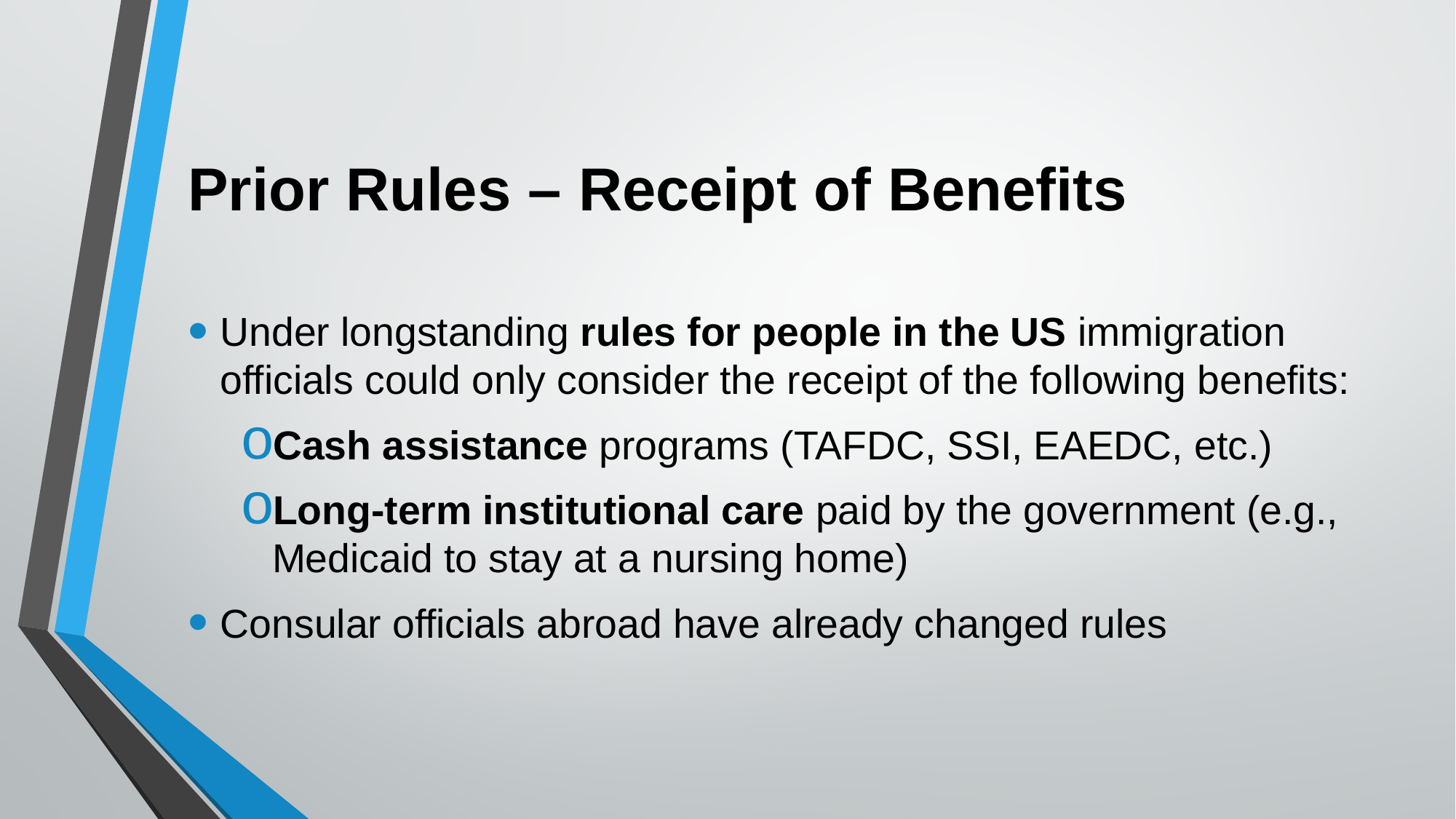

# Prior Rules – Receipt of Benefits

Under longstanding rules for people in the US immigration officials could only consider the receipt of the following benefits:
Cash assistance programs (TAFDC, SSI, EAEDC, etc.)
Long-term institutional care paid by the government (e.g., Medicaid to stay at a nursing home)
Consular officials abroad have already changed rules